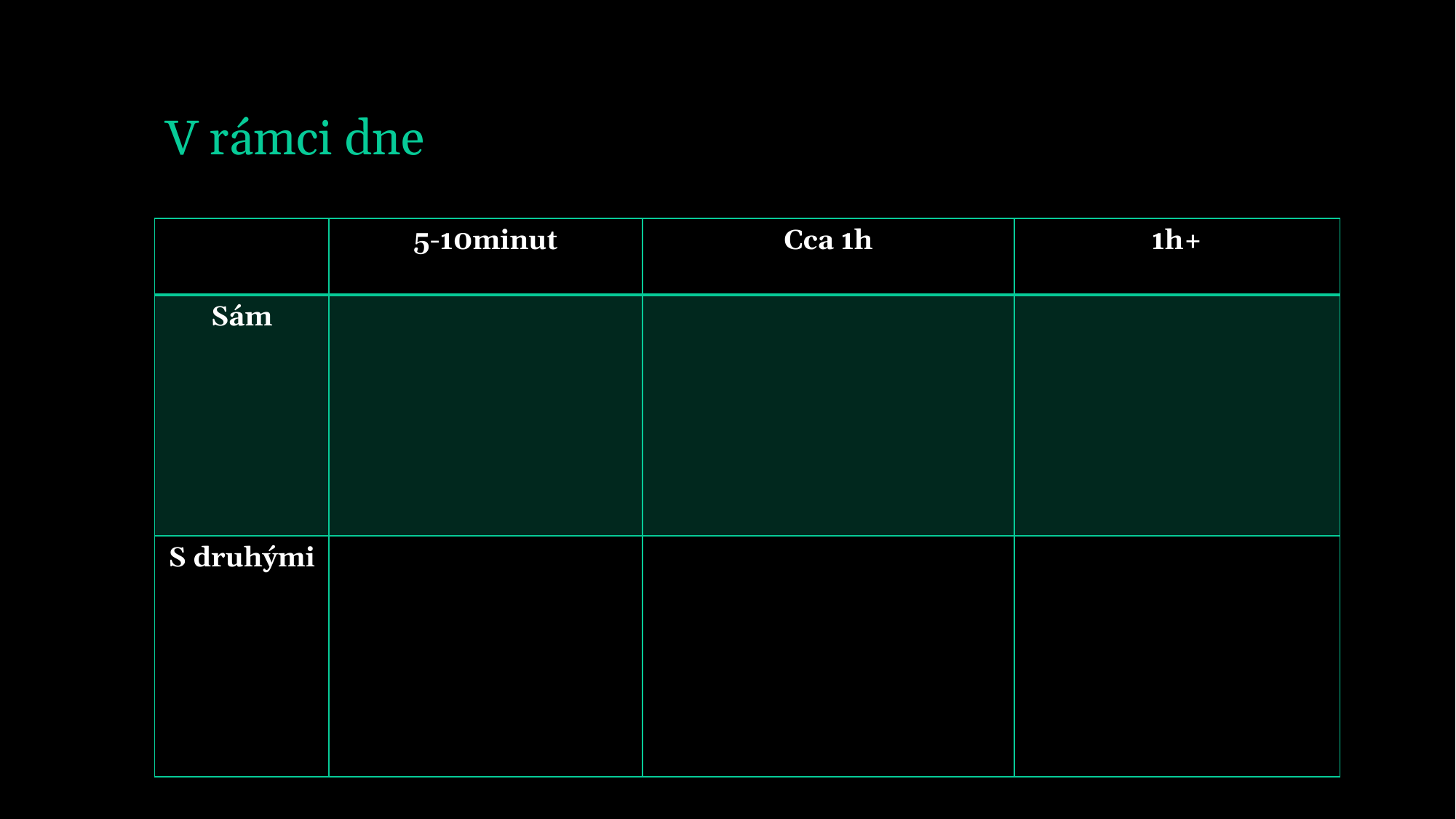

# V rámci dne
|  | 5-10minut | Cca 1h | 1h+ |
| --- | --- | --- | --- |
| Sám |  |  |  |
| S druhými |  |  |  |